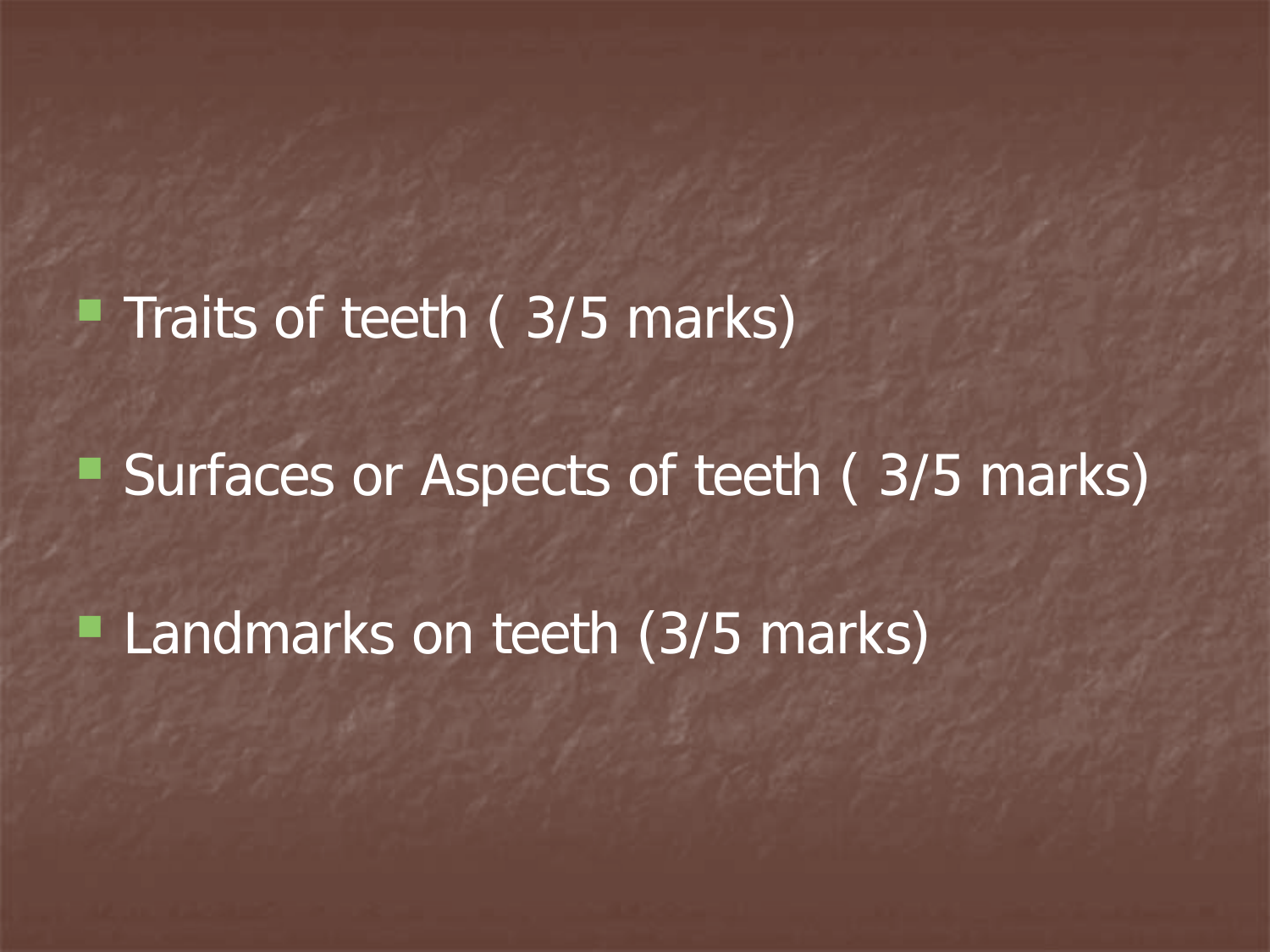

#
Traits of teeth ( 3/5 marks)

Surfaces or Aspects of teeth ( 3/5 marks)

Landmarks on teeth (3/5 marks)